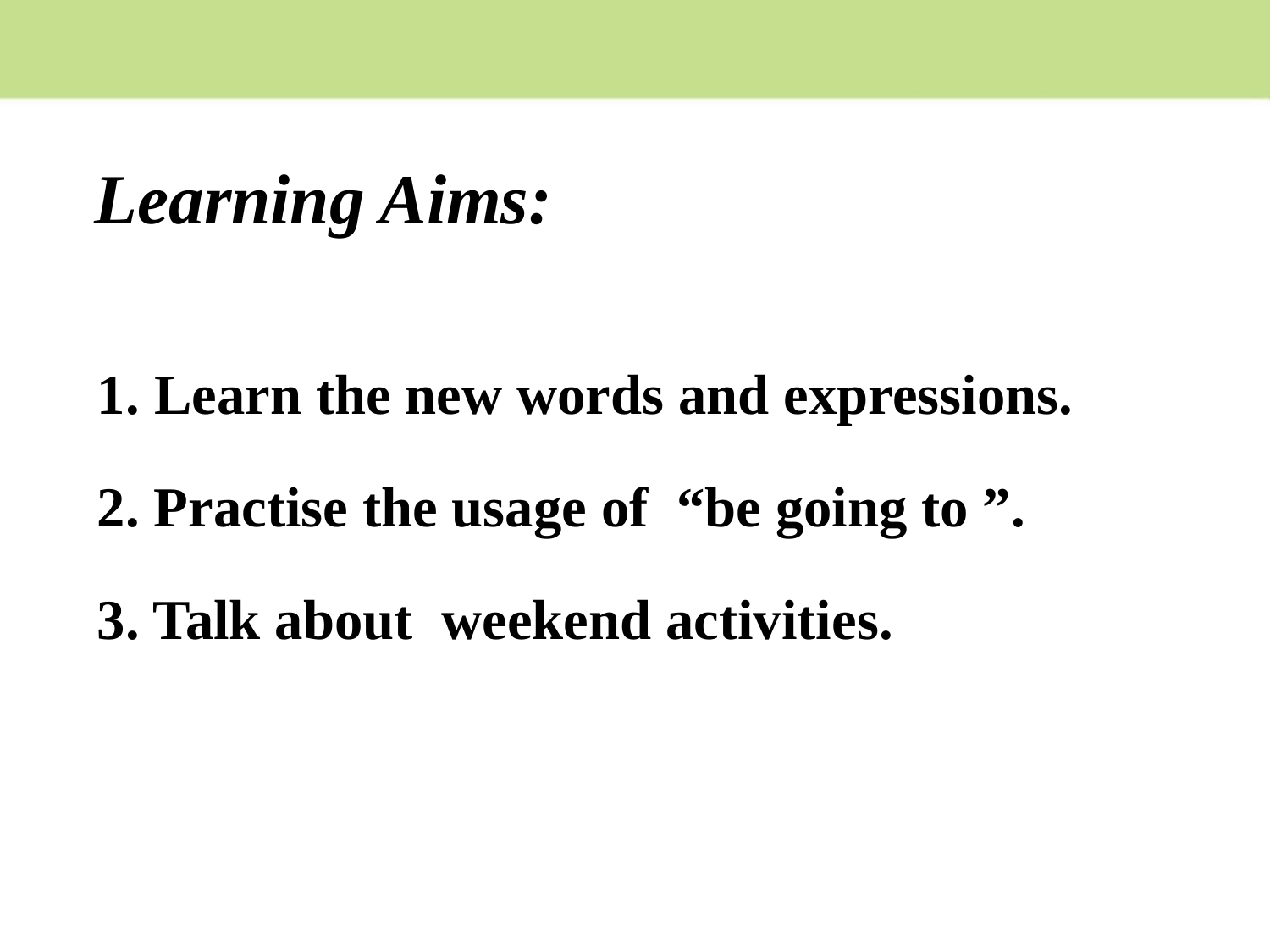

Learning Aims:
1. Learn the new words and expressions.
2. Practise the usage of  “be going to ”.
3. Talk about  weekend activities.